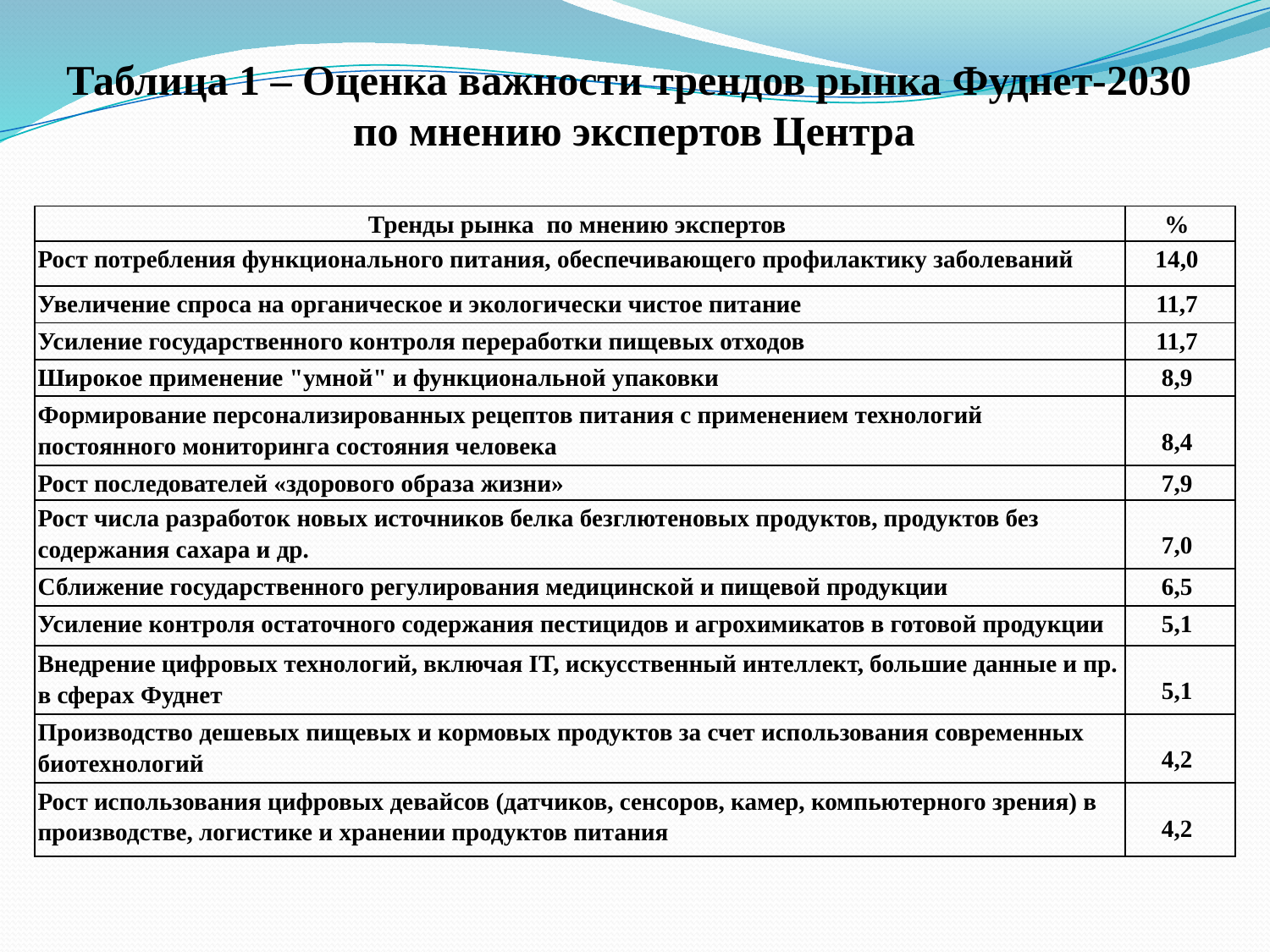

Таблица 1 – Оценка важности трендов рынка Фуднет-2030
по мнению экспертов Центра
| Тренды рынка по мнению экспертов | % |
| --- | --- |
| Рост потребления функционального питания, обеспечивающего профилактику заболеваний | 14,0 |
| Увеличение спроса на органическое и экологически чистое питание | 11,7 |
| Усиление государственного контроля переработки пищевых отходов | 11,7 |
| Широкое применение "умной" и функциональной упаковки | 8,9 |
| Формирование персонализированных рецептов питания с применением технологий постоянного мониторинга состояния человека | 8,4 |
| Рост последователей «здорового образа жизни» | 7,9 |
| Рост числа разработок новых источников белка безглютеновых продуктов, продуктов без содержания сахара и др. | 7,0 |
| Сближение государственного регулирования медицинской и пищевой продукции | 6,5 |
| Усиление контроля остаточного содержания пестицидов и агрохимикатов в готовой продукции | 5,1 |
| Внедрение цифровых технологий, включая IT, искусственный интеллект, большие данные и пр. в сферах Фуднет | 5,1 |
| Производство дешевых пищевых и кормовых продуктов за счет использования современных биотехнологий | 4,2 |
| Рост использования цифровых девайсов (датчиков, сенсоров, камер, компьютерного зрения) в производстве, логистике и хранении продуктов питания | 4,2 |